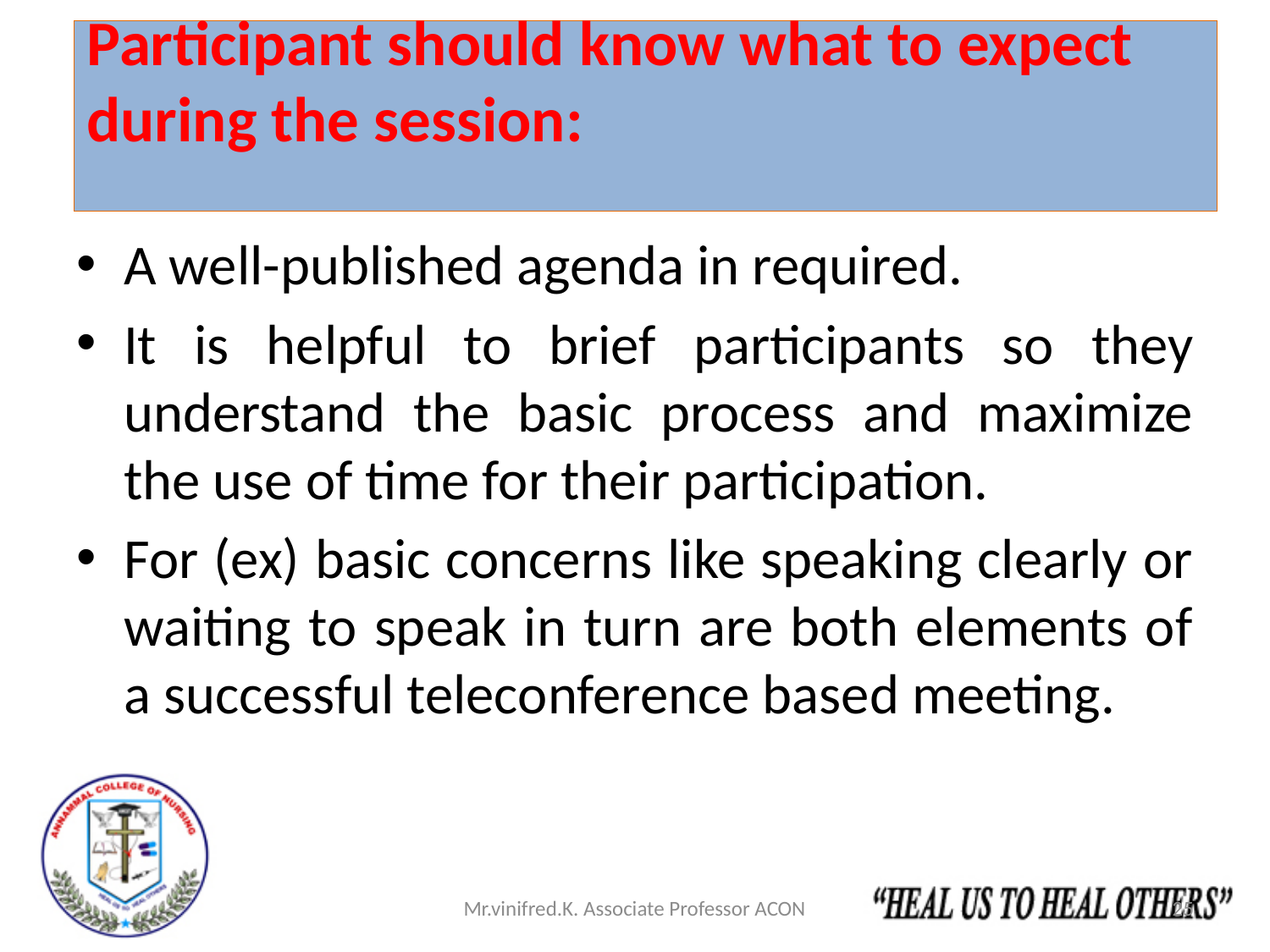

# Participant should know what to expect during the session:
A well-published agenda in required.
It is helpful to brief participants so they understand the basic process and maximize the use of time for their participation.
For (ex) basic concerns like speaking clearly or waiting to speak in turn are both elements of a successful teleconference based meeting.

Mr.vinifred.K. Associate Professor ACON
25